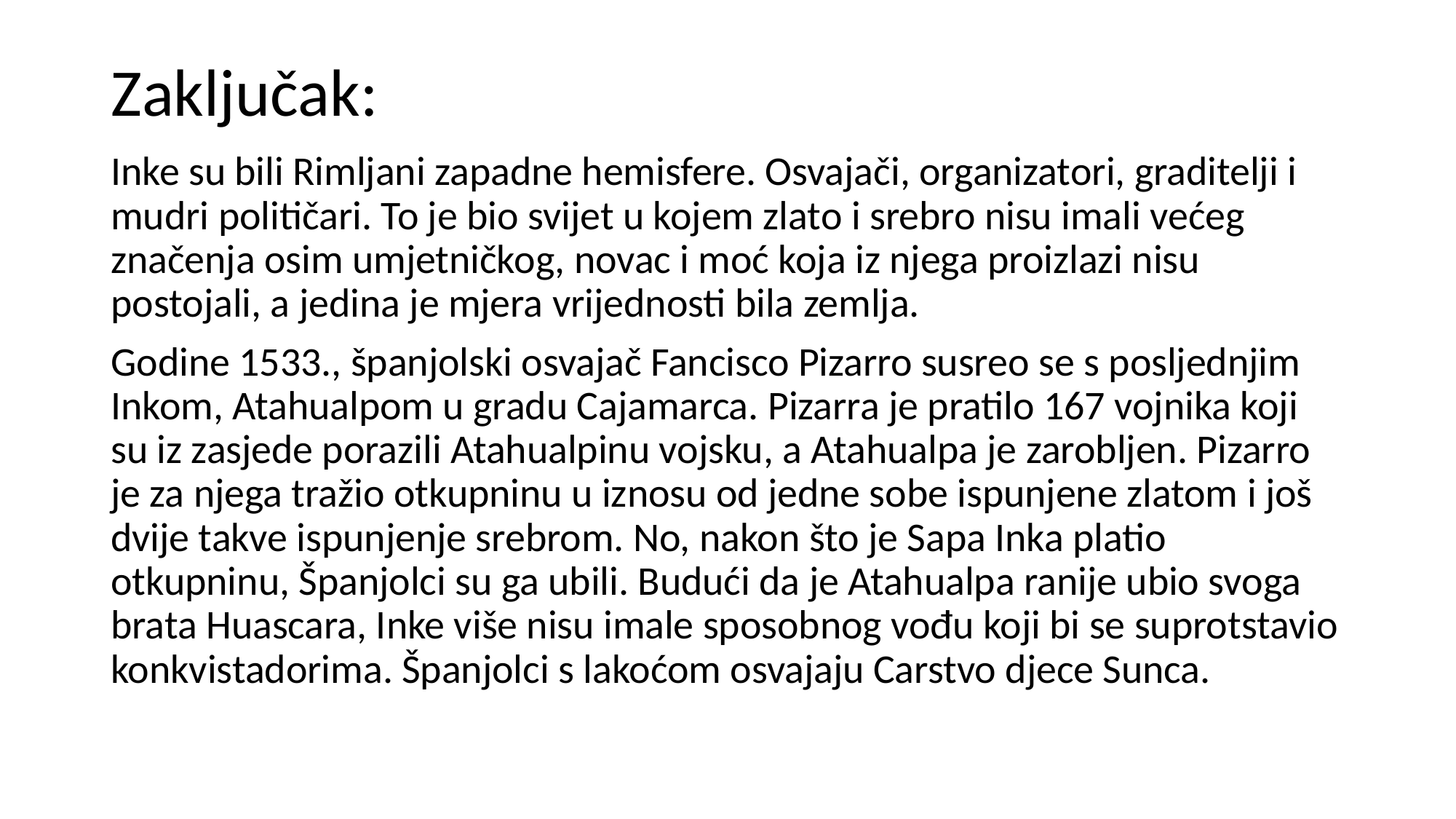

# Zaključak:
Inke su bili Rimljani zapadne hemisfere. Osvajači, organizatori, graditelji i mudri političari. To je bio svijet u kojem zlato i srebro nisu imali većeg značenja osim umjetničkog, novac i moć koja iz njega proizlazi nisu postojali, a jedina je mjera vrijednosti bila zemlja.
Godine 1533., španjolski osvajač Fancisco Pizarro susreo se s posljednjim Inkom, Atahualpom u gradu Cajamarca. Pizarra je pratilo 167 vojnika koji su iz zasjede porazili Atahualpinu vojsku, a Atahualpa je zarobljen. Pizarro je za njega tražio otkupninu u iznosu od jedne sobe ispunjene zlatom i još dvije takve ispunjenje srebrom. No, nakon što je Sapa Inka platio otkupninu, Španjolci su ga ubili. Budući da je Atahualpa ranije ubio svoga brata Huascara, Inke više nisu imale sposobnog vođu koji bi se suprotstavio konkvistadorima. Španjolci s lakoćom osvajaju Carstvo djece Sunca.